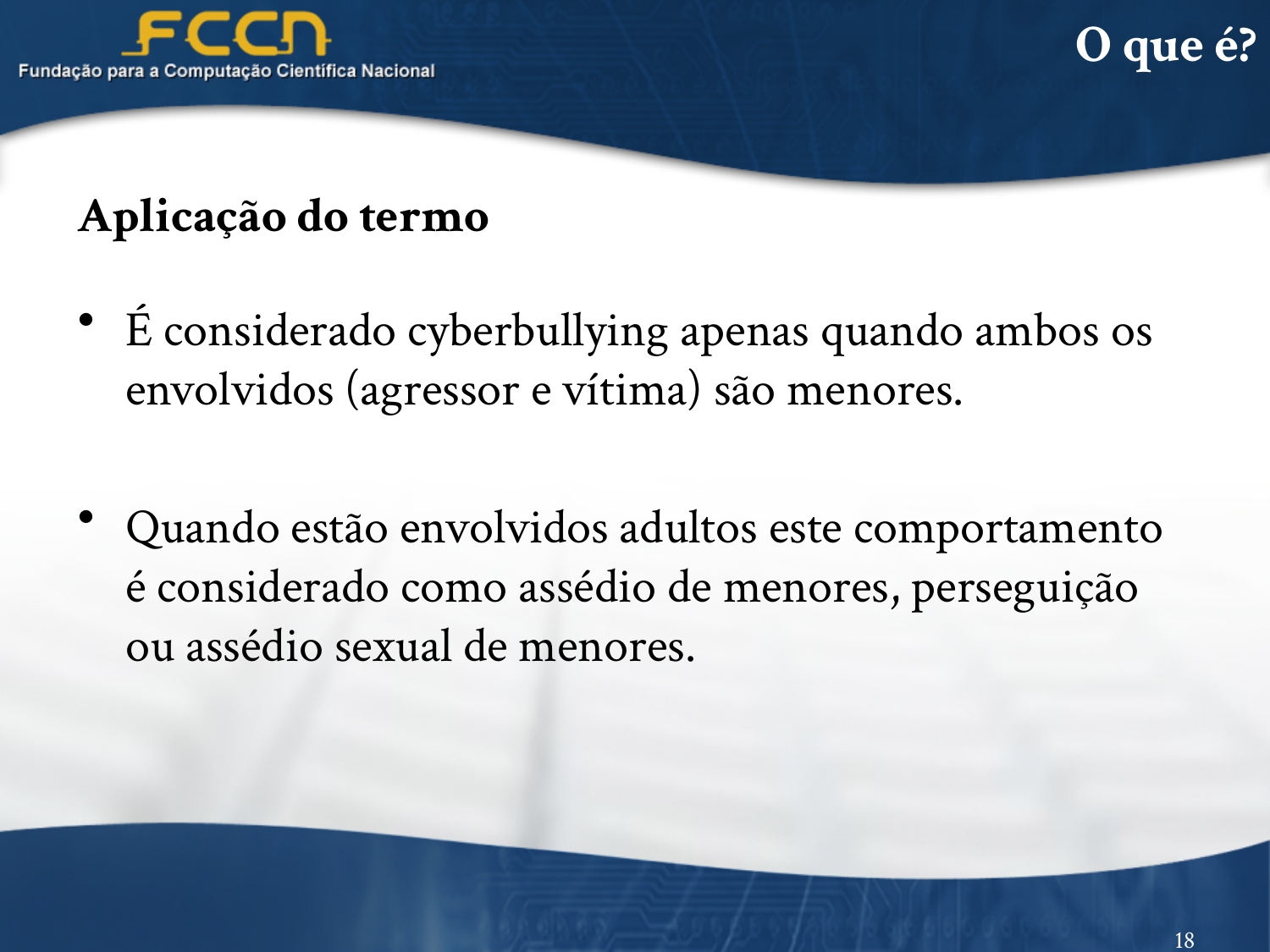

# O que é?
Aplicação do termo

É considerado cyberbullying apenas quando ambos os envolvidos (agressor e vítima) são menores.

Quando estão envolvidos adultos este comportamento é considerado como assédio de menores, perseguição ou assédio sexual de menores.

18